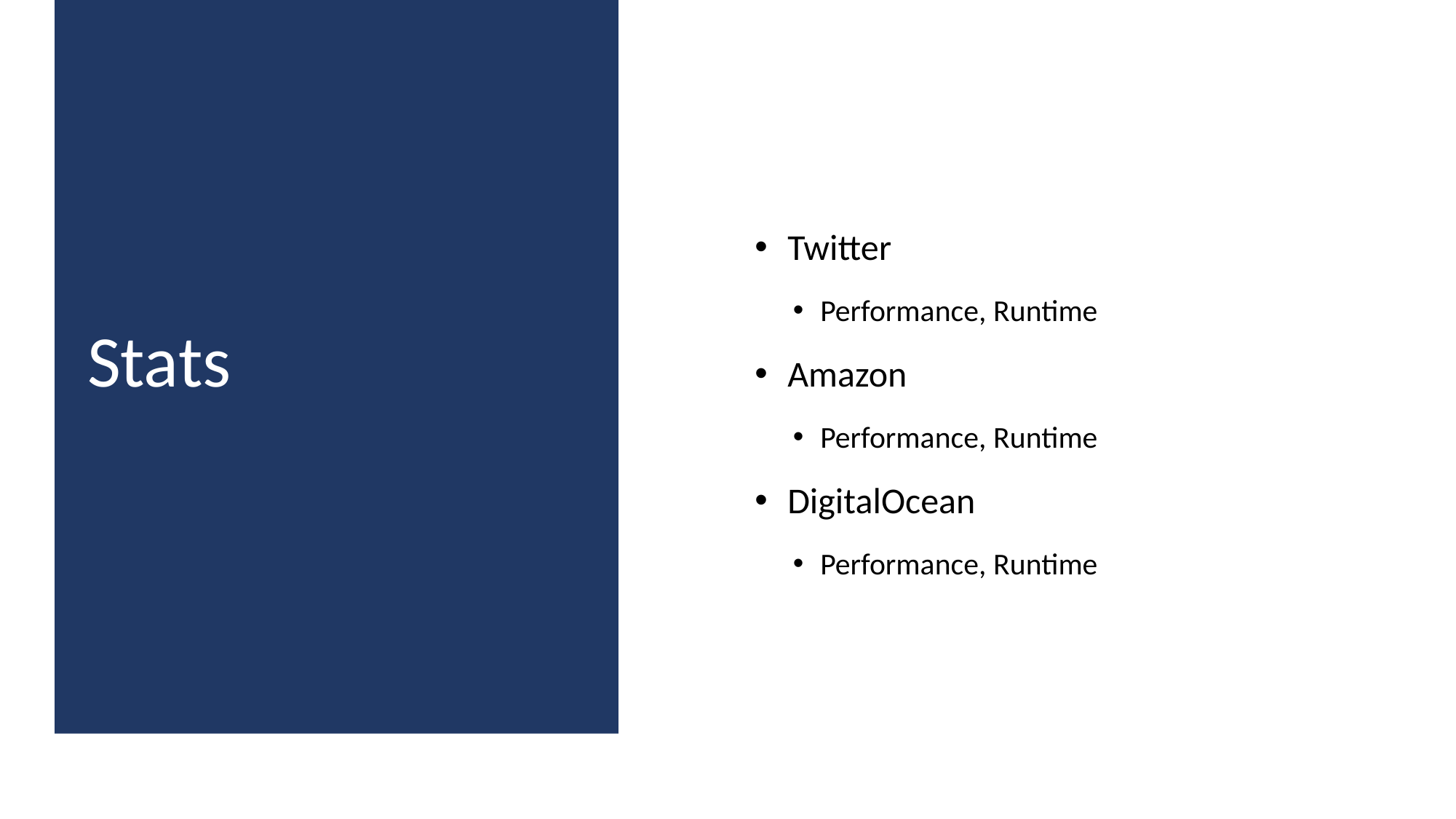

Stats
Twitter
Performance, Runtime
Amazon
Performance, Runtime
DigitalOcean
Performance, Runtime